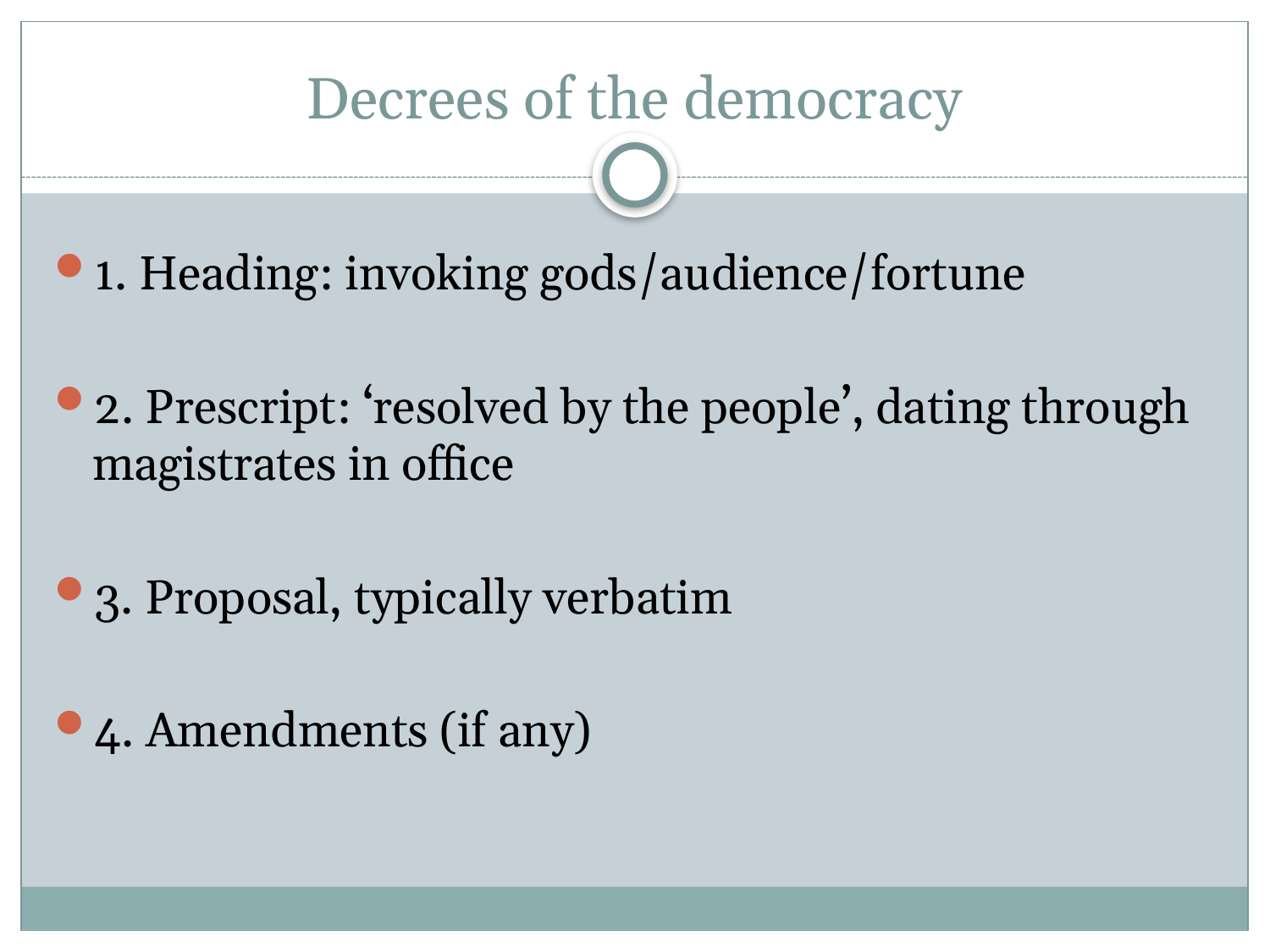

# Decrees of the democracy
1. Heading: invoking gods/audience/fortune

2. Prescript: ‘resolved by the people’, dating through magistrates in office

3. Proposal, typically verbatim

4. Amendments (if any)